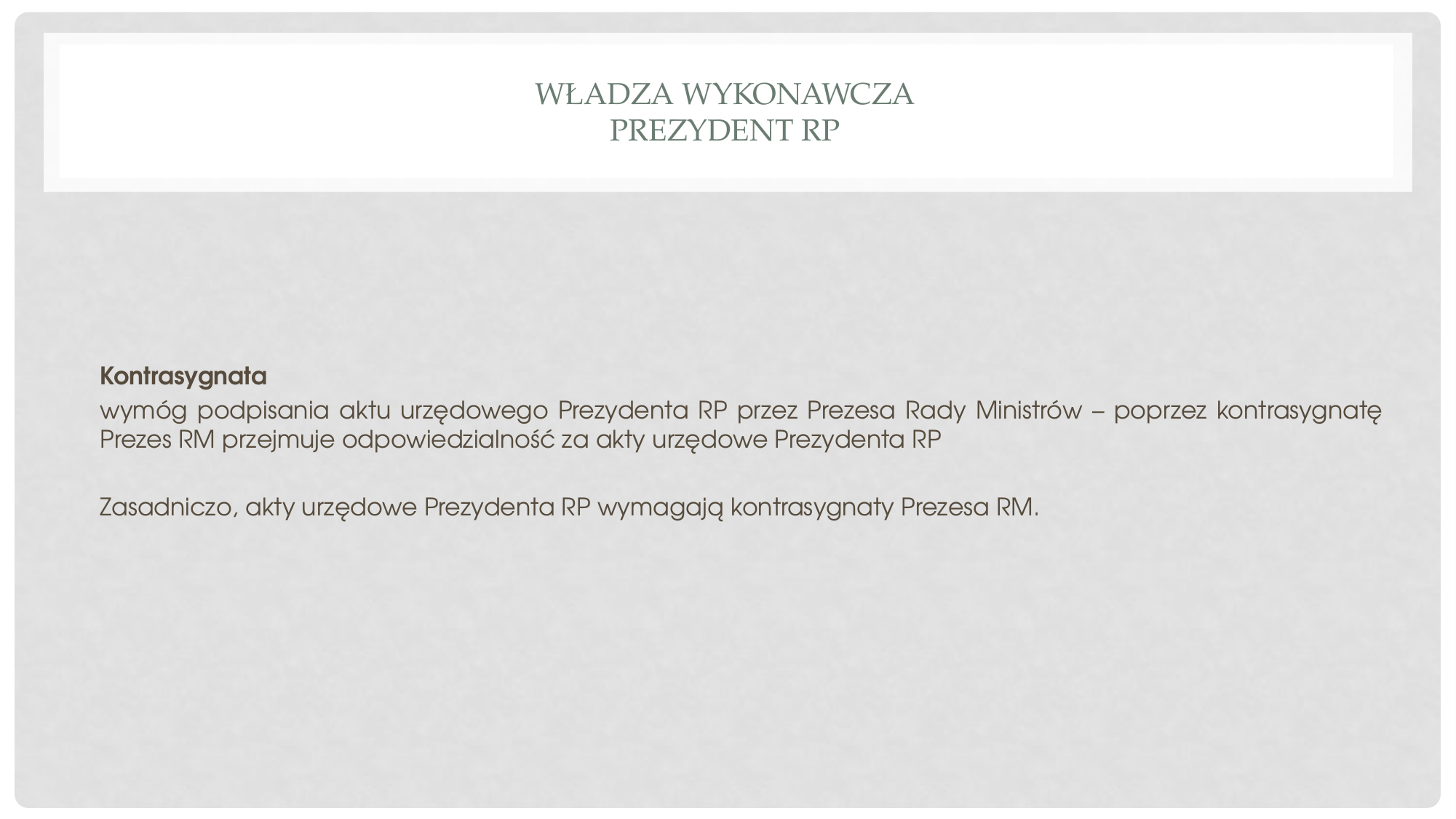

# Władza wykonawcza Prezydent RP

Kontrasygnata
wymóg podpisania aktu urzędowego Prezydenta RP przez Prezesa Rady Ministrów – poprzez kontrasygnatę Prezes RM przejmuje odpowiedzialność za akty urzędowe Prezydenta RP

Zasadniczo, akty urzędowe Prezydenta RP wymagają kontrasygnaty Prezesa RM.